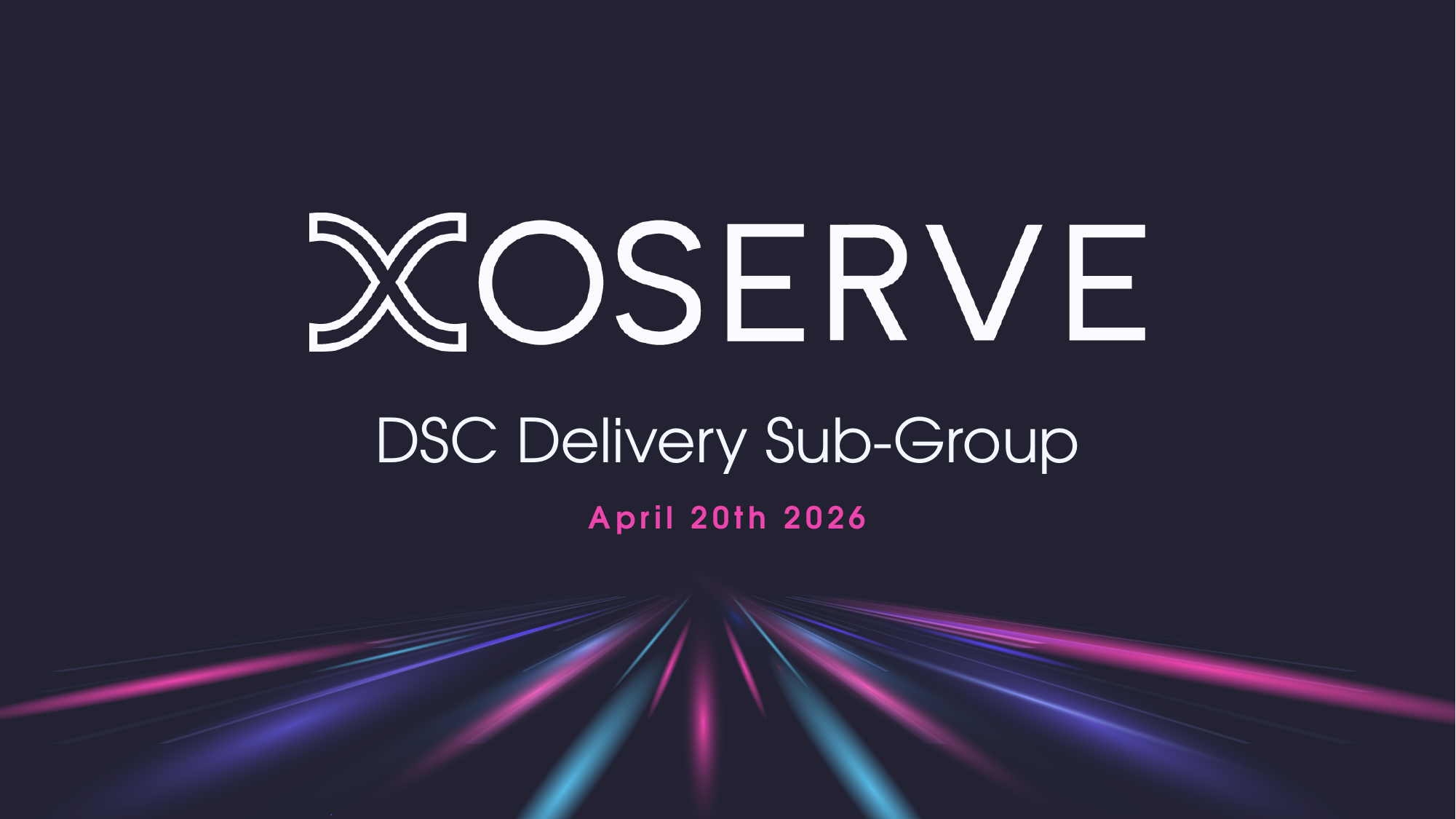

# DSC Delivery Sub-Group
April 20th 2026